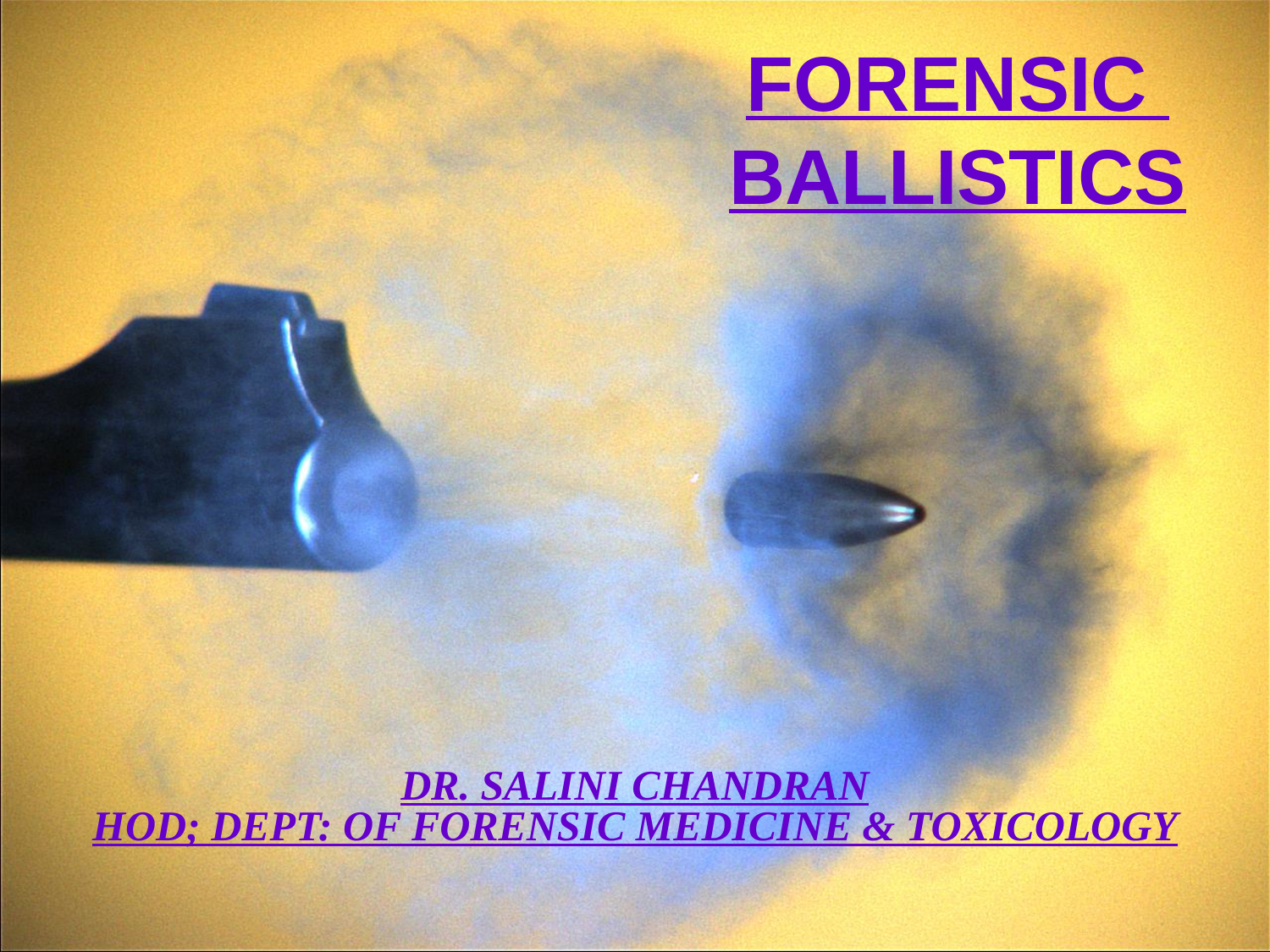

# FORENSIC BALLISTICS
DR. SALINI CHANDRAN
HOD; DEPT: OF FORENSIC MEDICINE & TOXICOLOGY